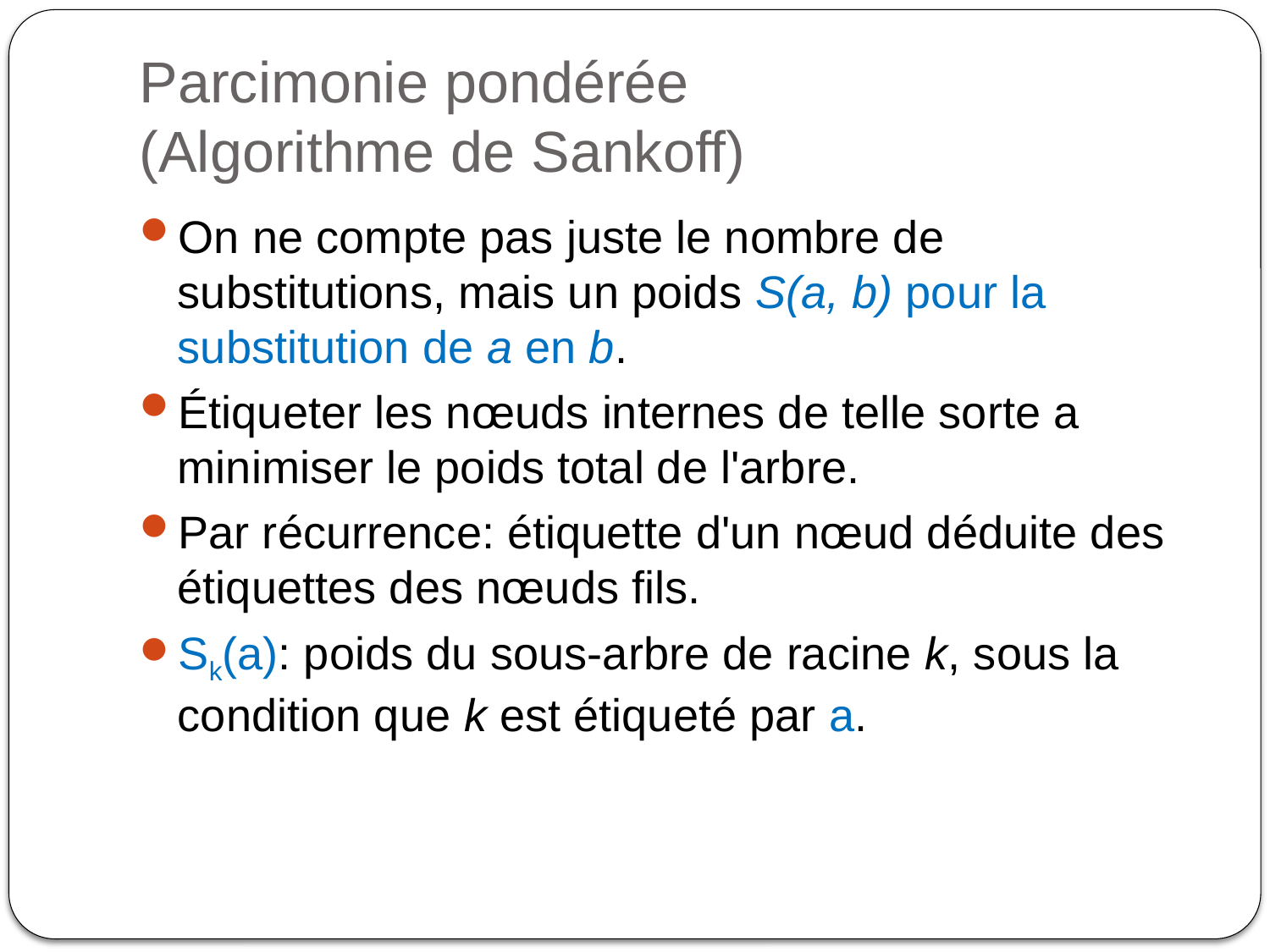

# Parcimonie pondérée (Algorithme de Sankoff)
On ne compte pas juste le nombre de substitutions, mais un poids S(a, b) pour la substitution de a en b.
Étiqueter les nœuds internes de telle sorte a minimiser le poids total de l'arbre.
Par récurrence: étiquette d'un nœud déduite des étiquettes des nœuds fils.
Sk(a): poids du sous-arbre de racine k, sous la condition que k est étiqueté par a.